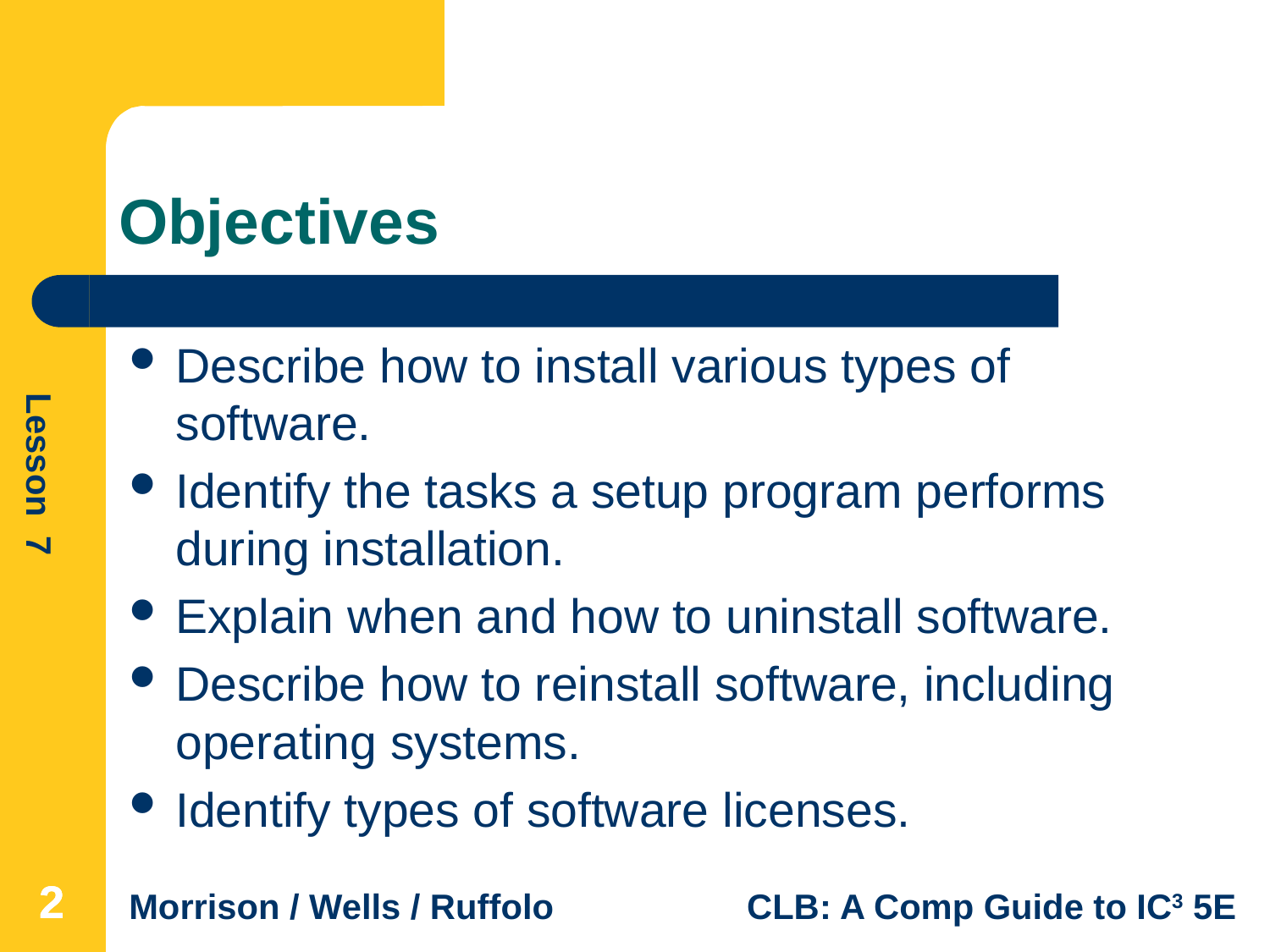

# Objectives
Describe how to install various types of software.
Identify the tasks a setup program performs during installation.
Explain when and how to uninstall software.
Describe how to reinstall software, including operating systems.
Identify types of software licenses.
2
2
2